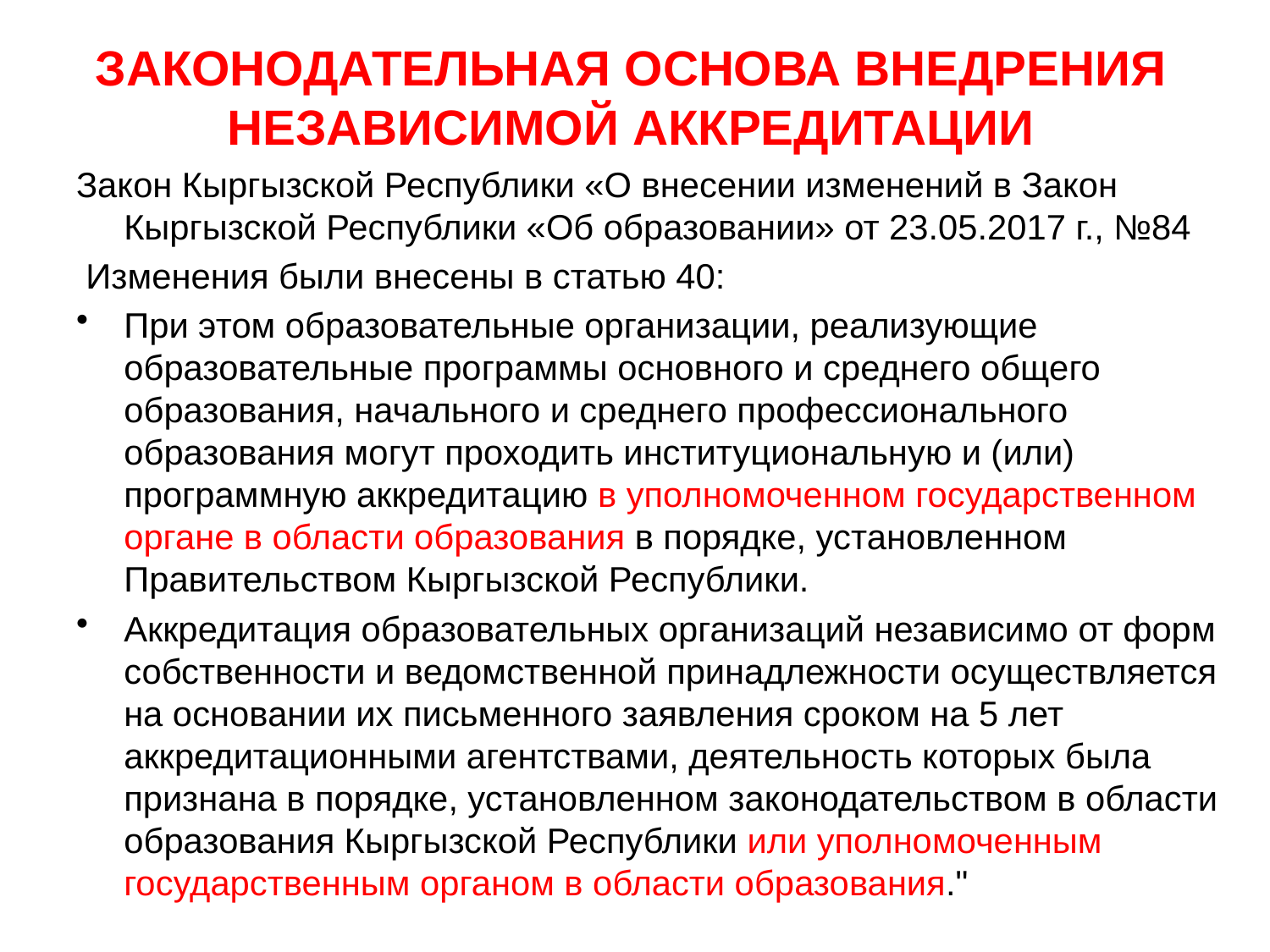

ЗАКОНОДАТЕЛЬНАЯ ОСНОВА ВНЕДРЕНИЯ НЕЗАВИСИМОЙ АККРЕДИТАЦИИ
Закон Кыргызской Республики «О внесении изменений в Закон Кыргызской Республики «Об образовании» от 23.05.2017 г., №84
 Изменения были внесены в статью 40:
При этом образовательные организации, реализующие образовательные программы основного и среднего общего образования, начального и среднего профессионального образования могут проходить институциональную и (или) программную аккредитацию в уполномоченном государственном органе в области образования в порядке, установленном Правительством Кыргызской Республики.
Аккредитация образовательных организаций независимо от форм собственности и ведомственной принадлежности осуществляется на основании их письменного заявления сроком на 5 лет аккредитационными агентствами, деятельность которых была признана в порядке, установленном законодательством в области образования Кыргызской Республики или уполномоченным государственным органом в области образования."